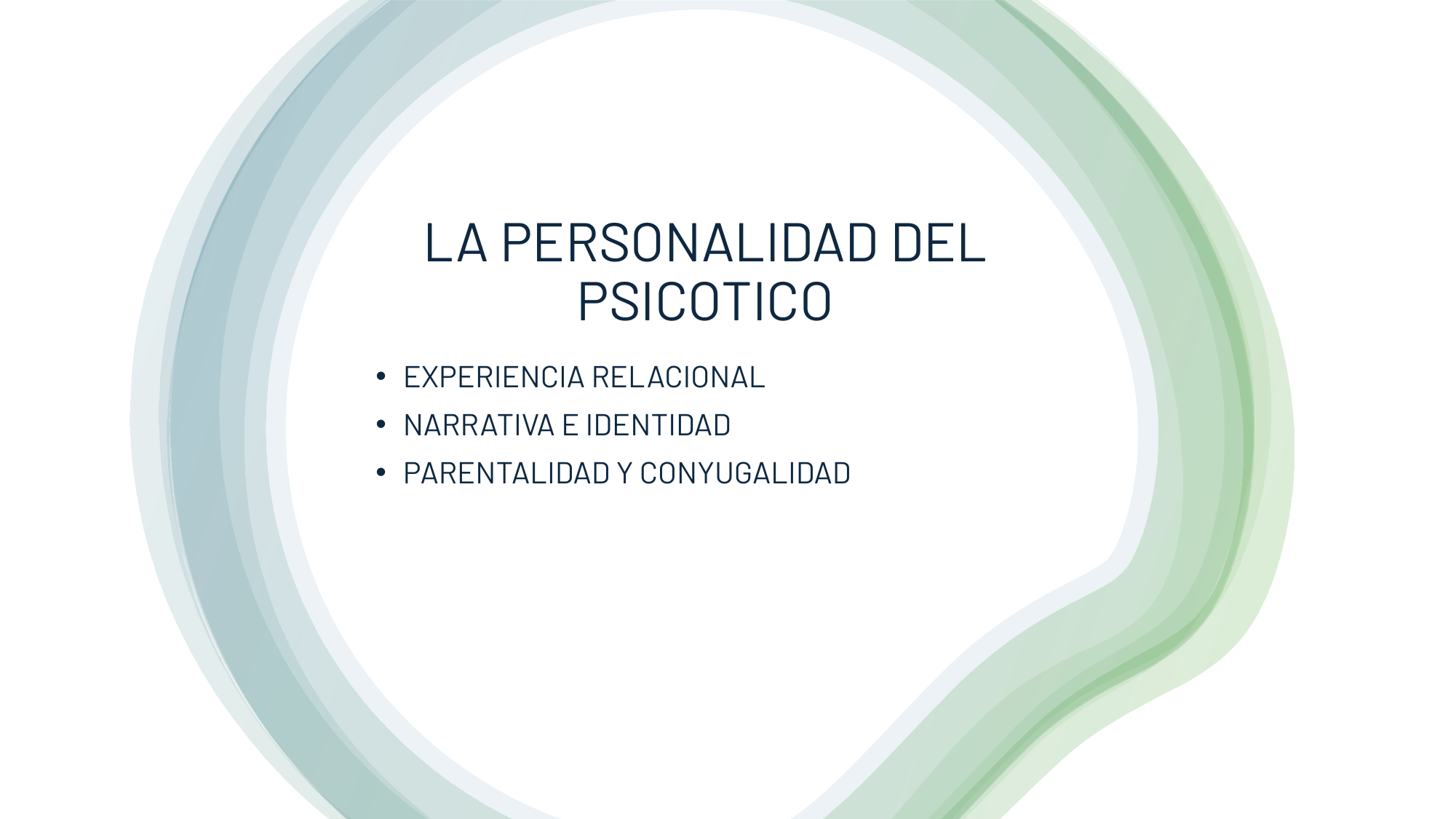

# LA PERSONALIDAD DEL PSICOTICO
EXPERIENCIA RELACIONAL
NARRATIVA E IDENTIDAD
PARENTALIDAD Y CONYUGALIDAD